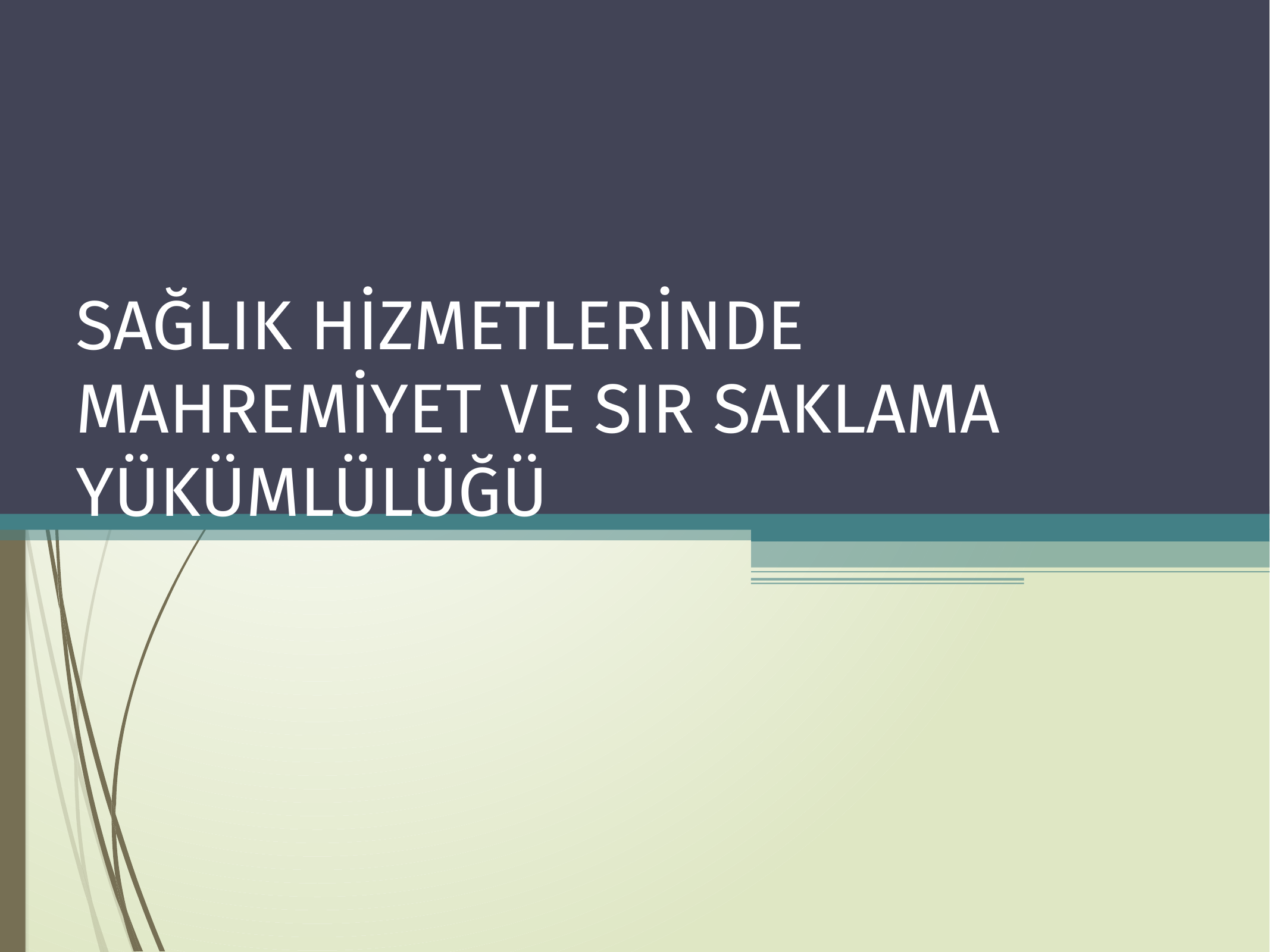

# SAĞLIK HİZMETLERİNDE MAHREMİYET VE SIR SAKLAMA YÜKÜMLÜLÜĞÜ